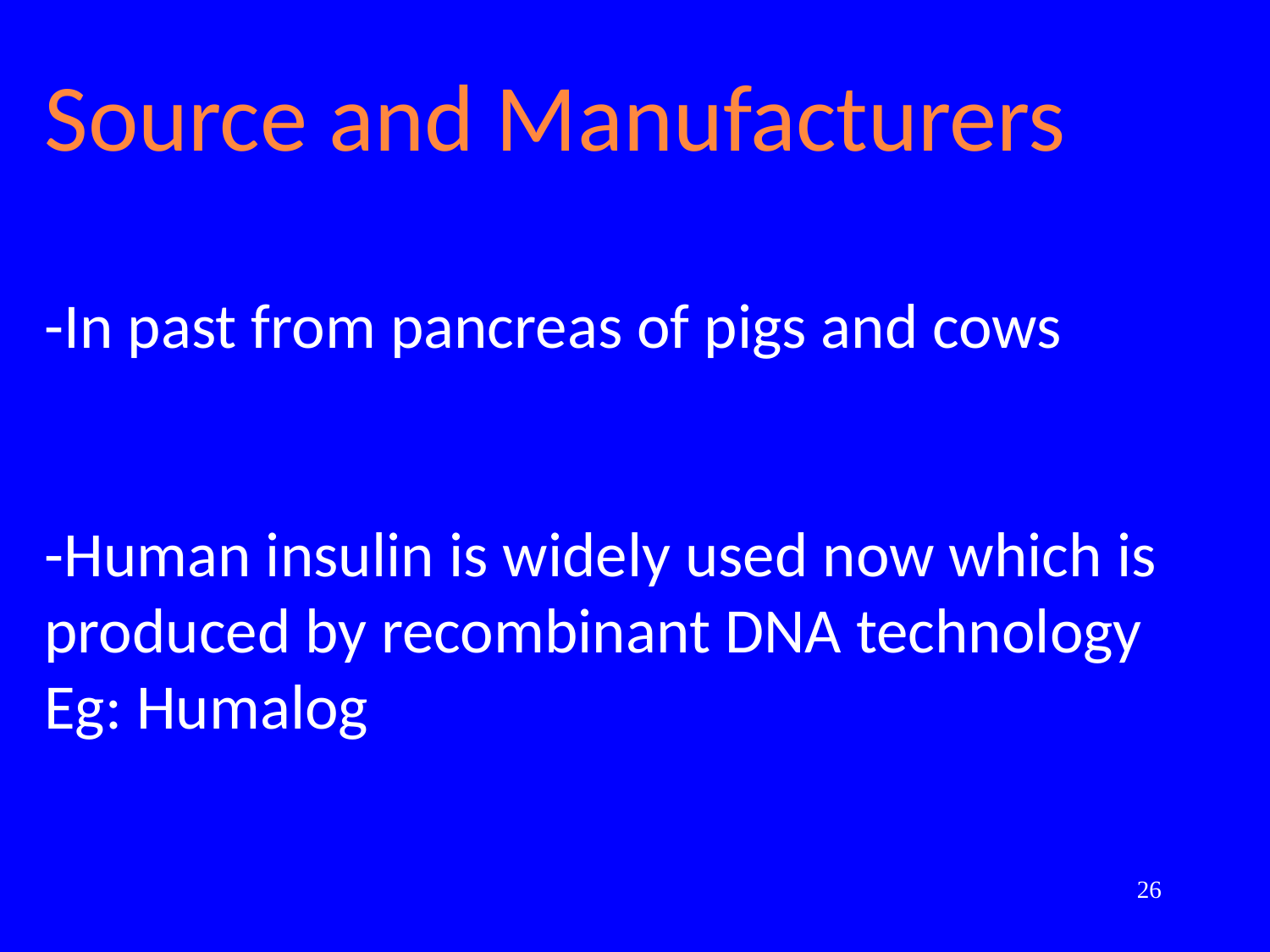

Source and Manufacturers

-In past from pancreas of pigs and cows

-Human insulin is widely used now which is produced by recombinant DNA technology
Eg: Humalog
26